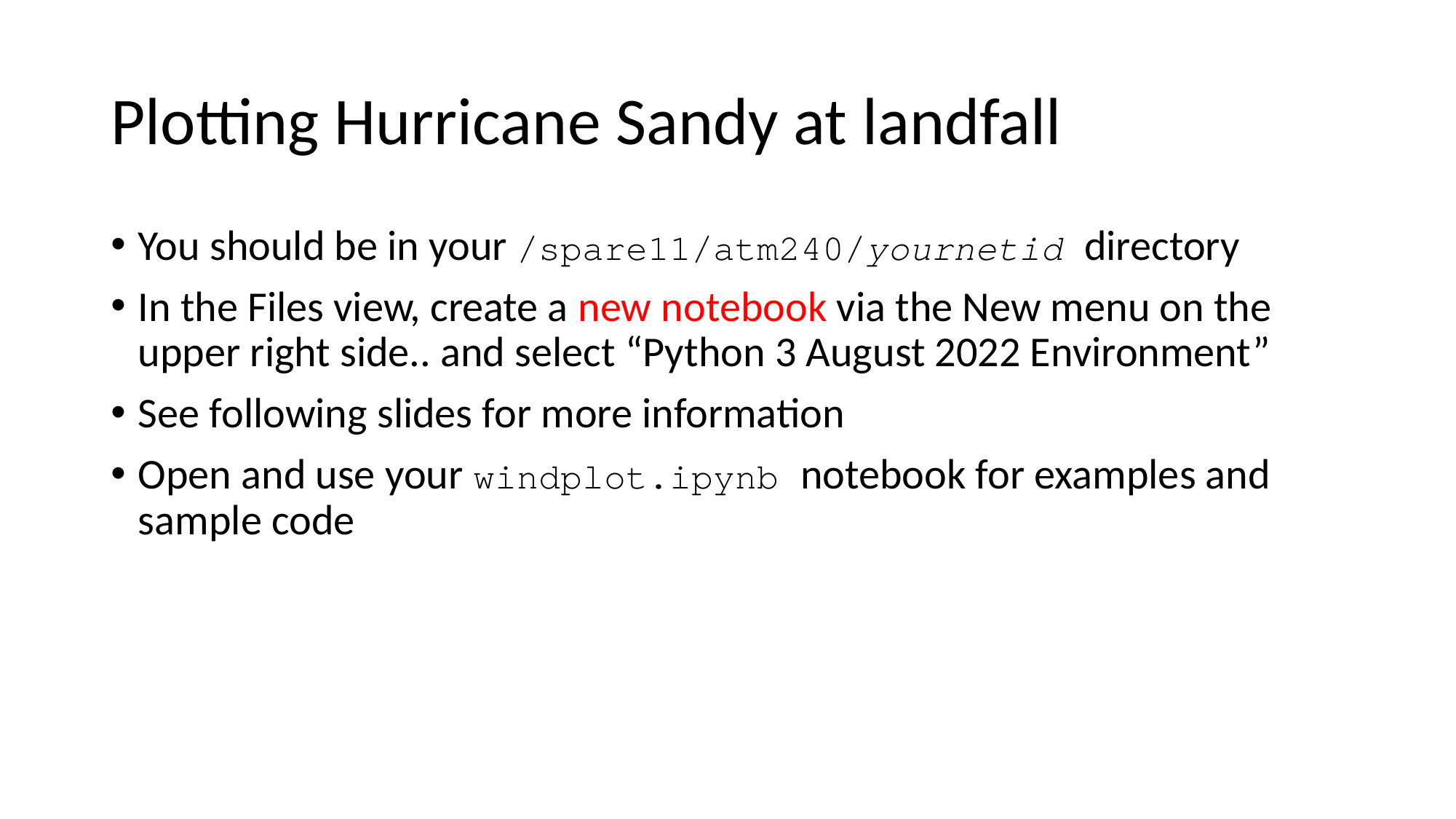

# Plotting Hurricane Sandy at landfall
You should be in your /spare11/atm240/yournetid directory
In the Files view, create a new notebook via the New menu on the upper right side.. and select “Python 3 August 2022 Environment”
See following slides for more information
Open and use your windplot.ipynb notebook for examples and sample code